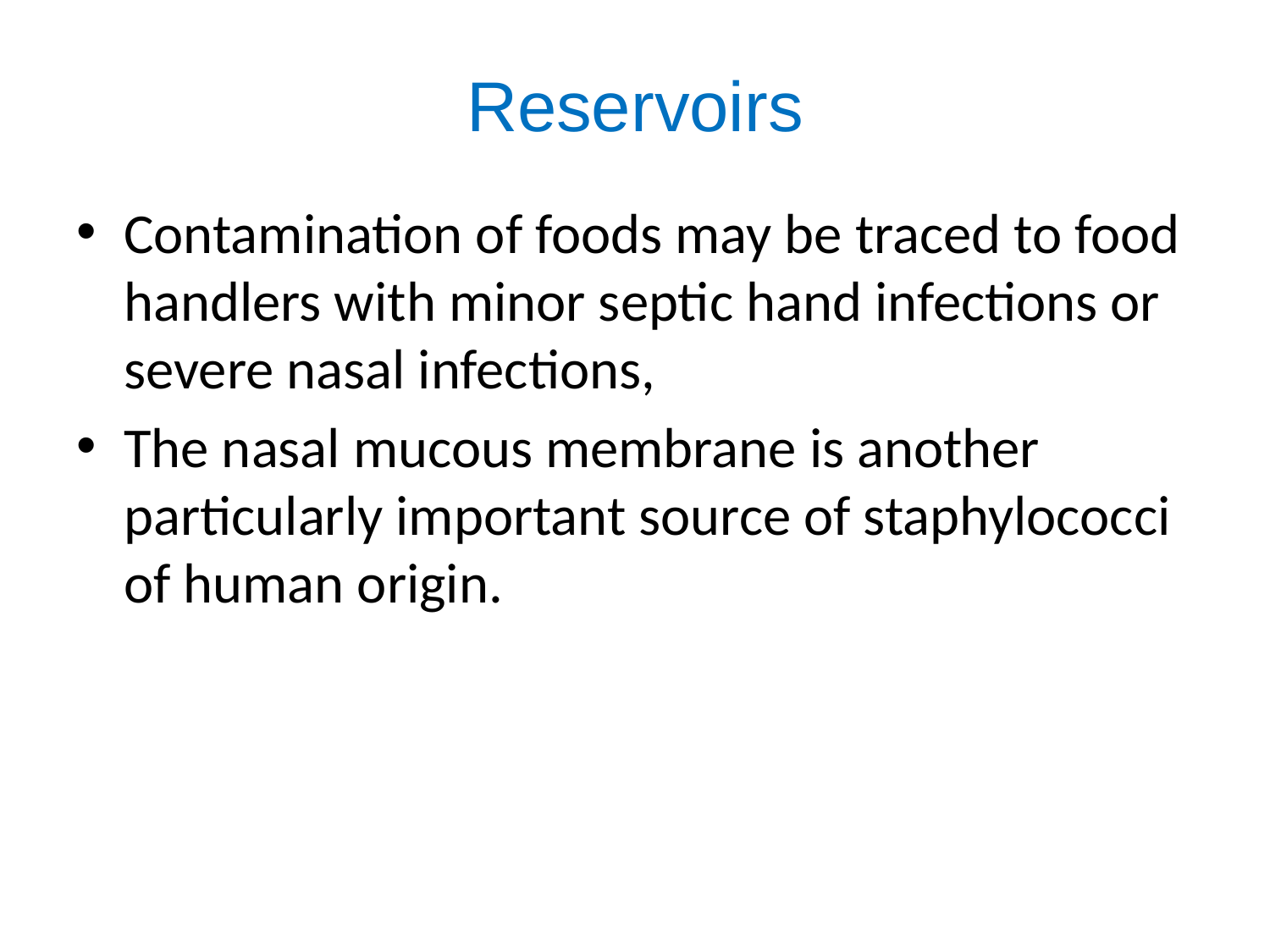

# Reservoirs
Contamination of foods may be traced to food handlers with minor septic hand infections or severe nasal infections,
The nasal mucous membrane is another particularly important source of staphylococci of human origin.